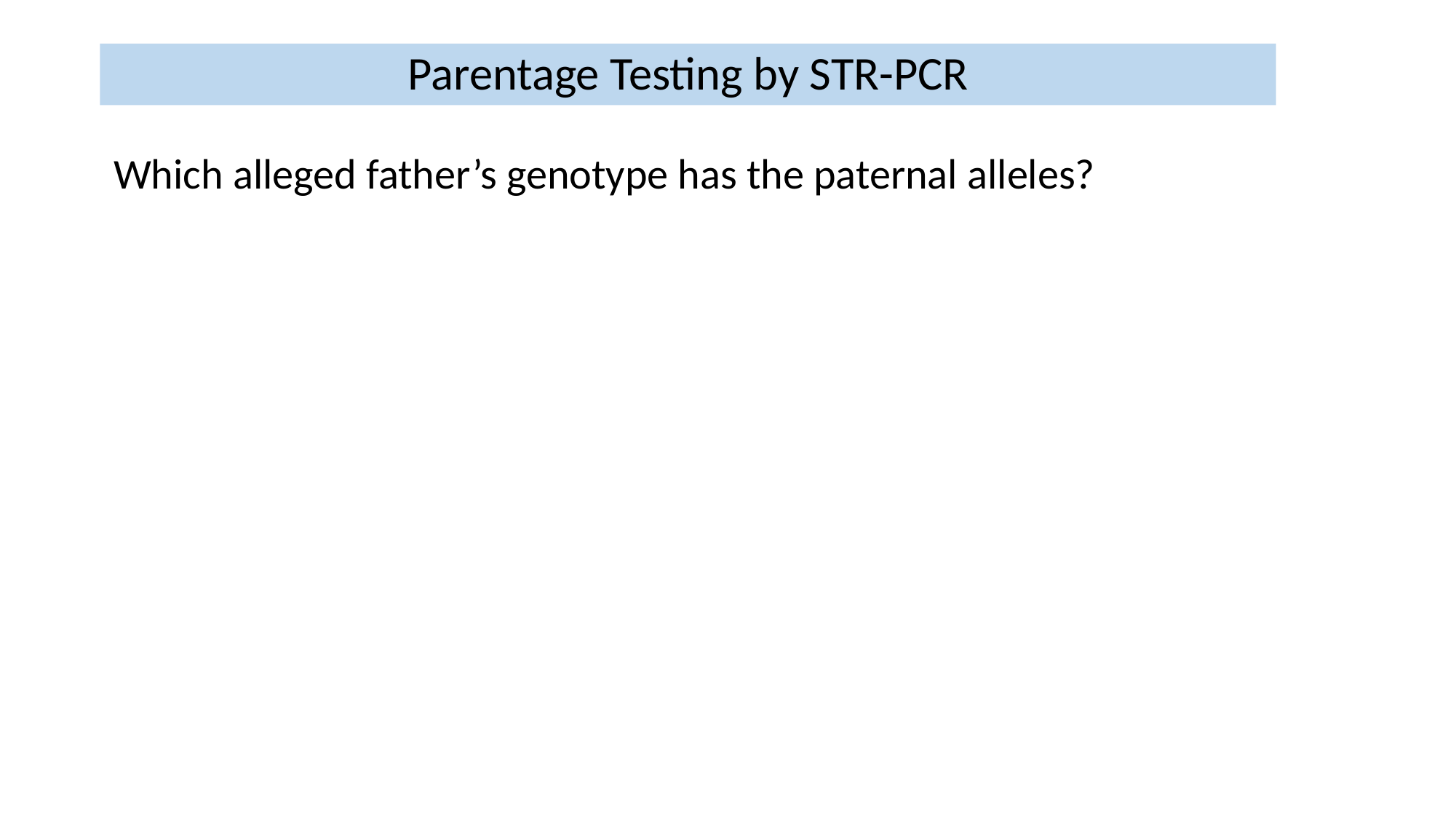

# Parentage Testing by STR-PCR
  Which alleged father’s genotype has the paternal alleles?